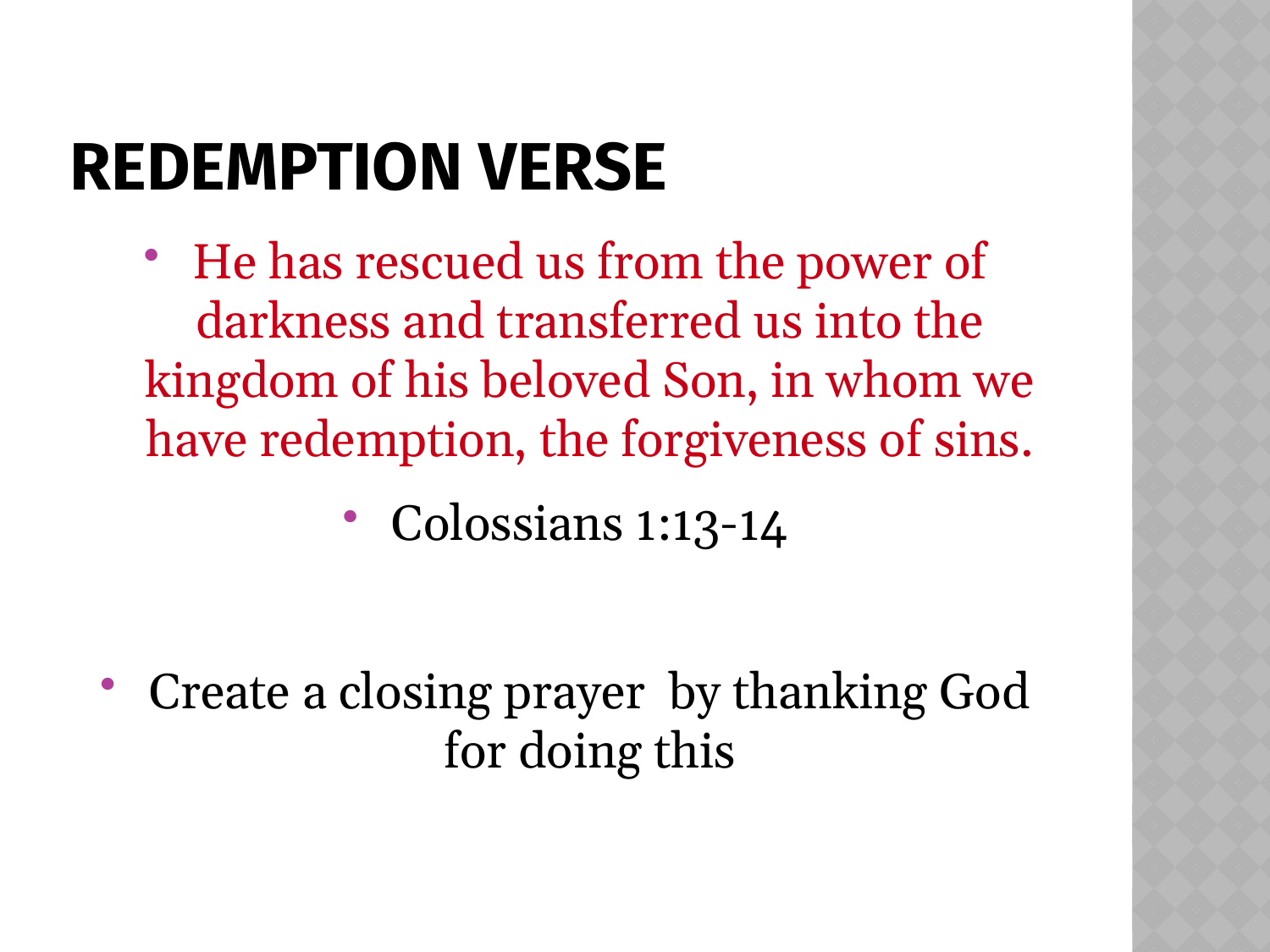

# REDEMPTION VERSE
He has rescued us from the power of darkness and transferred us into the kingdom of his beloved Son, in whom we have redemption, the forgiveness of sins.
Colossians 1:13-14

Create a closing prayer  by thanking God for doing this